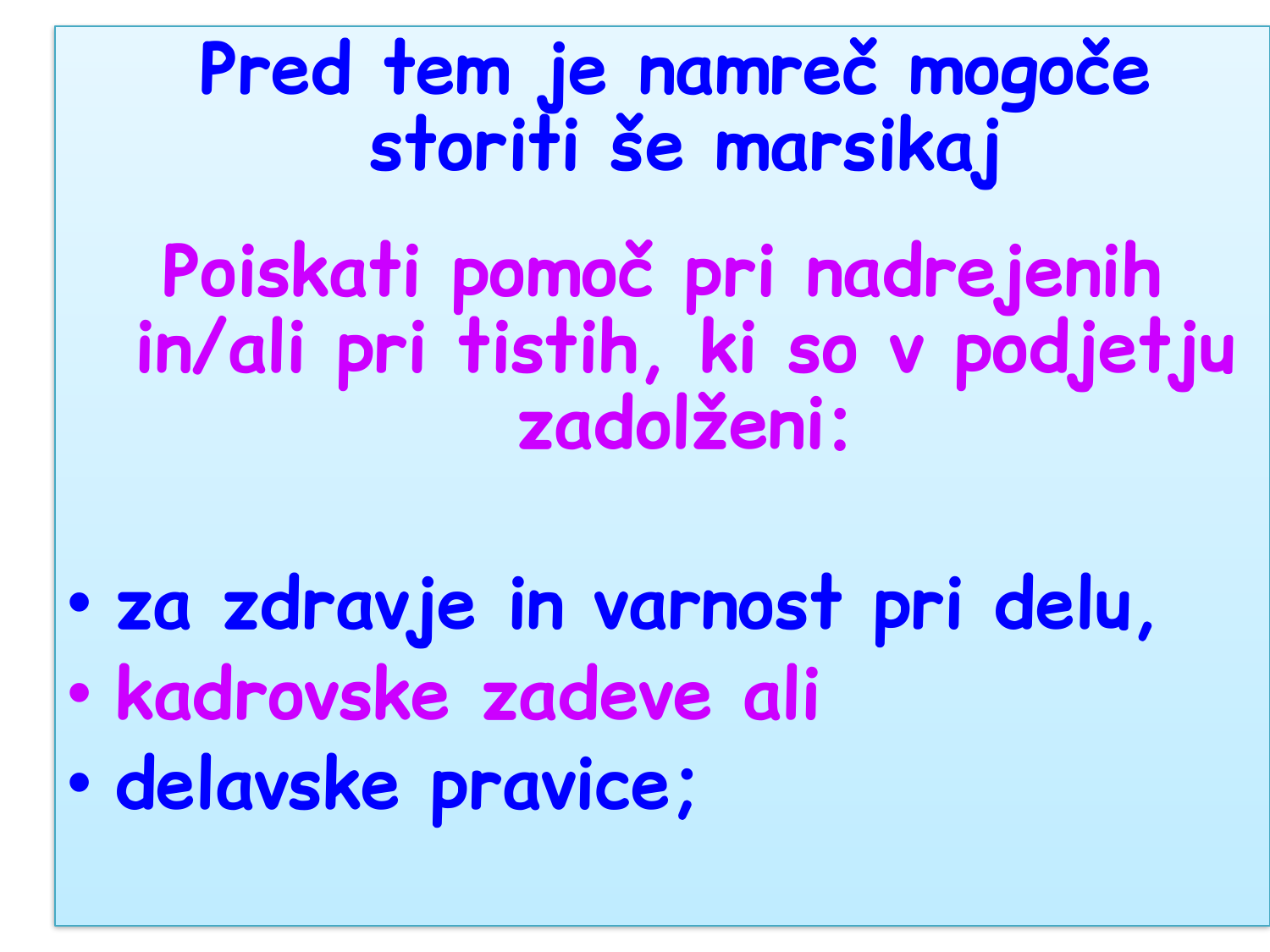

Pred tem je namreč mogoče storiti še marsikaj

Poiskati pomoč pri nadrejenih in/ali pri tistih, ki so v podjetju zadolženi:

za zdravje in varnost pri delu,
kadrovske zadeve ali
delavske pravice;